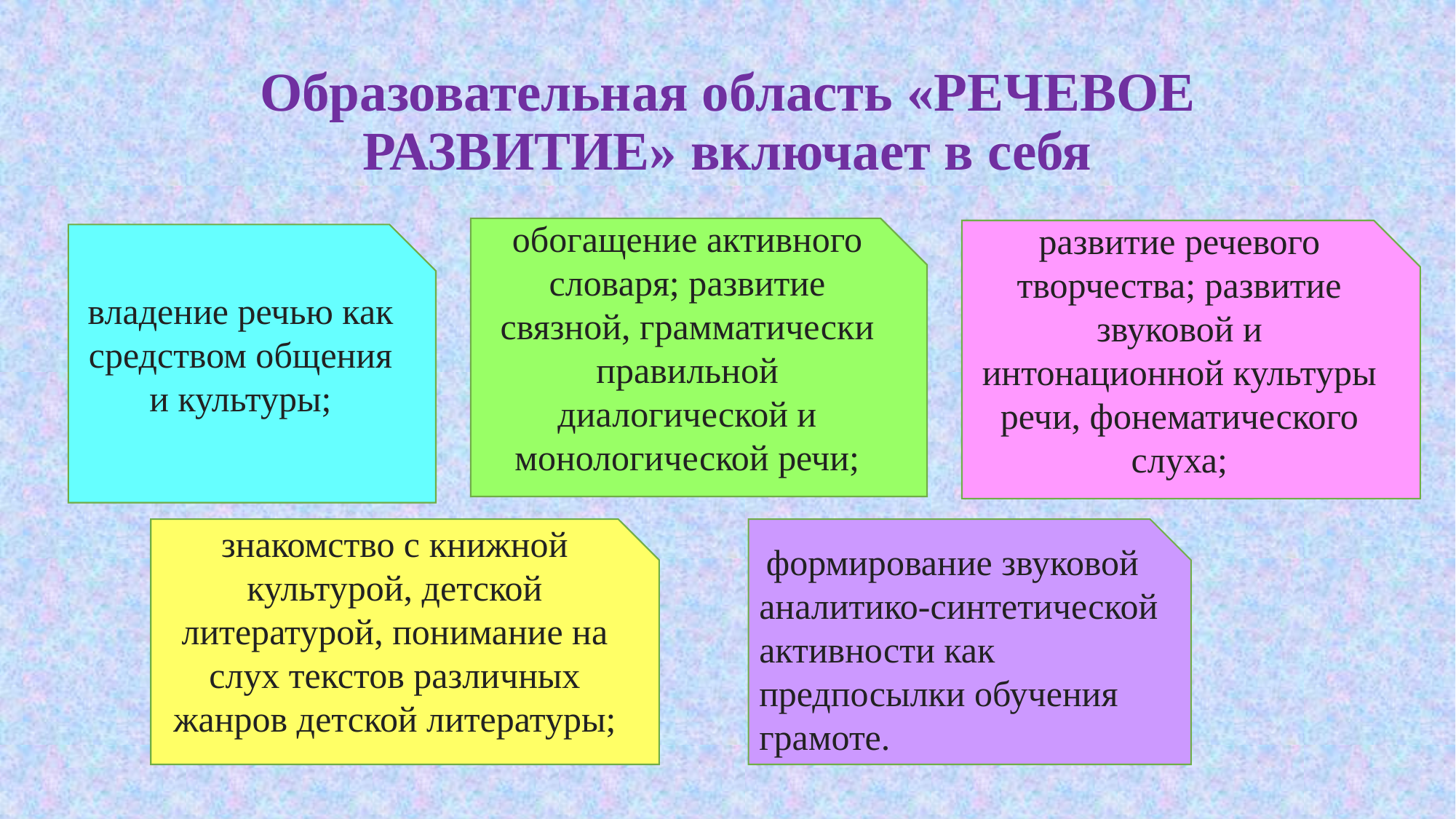

# Образовательная область «РЕЧЕВОЕ РАЗВИТИЕ» включает в себя
обогащение активного словаря; развитие связной, грамматически правильной диалогической и монологической речи;
развитие речевого творчества; развитие звуковой и интонационной культуры речи, фонематического слуха;
владение речью как средством общения и культуры;
знакомство с книжной культурой, детской литературой, понимание на слух текстов различных жанров детской литературы;

 формирование звуковой аналитико-синтетической активности как предпосылки обучения грамоте.